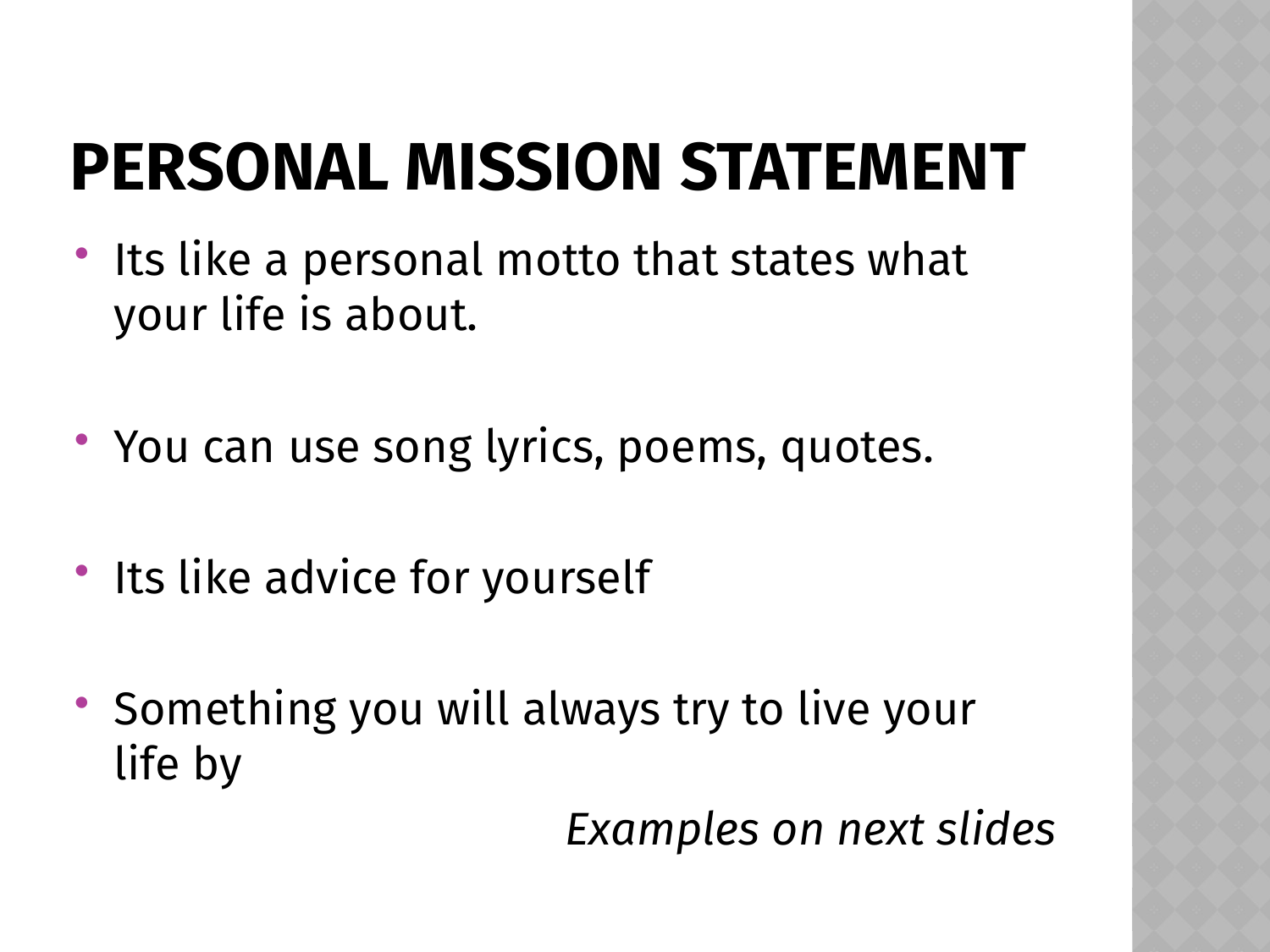

# Personal Mission statement
Its like a personal motto that states what your life is about.

You can use song lyrics, poems, quotes.

Its like advice for yourself

Something you will always try to live your life by
Examples on next slides